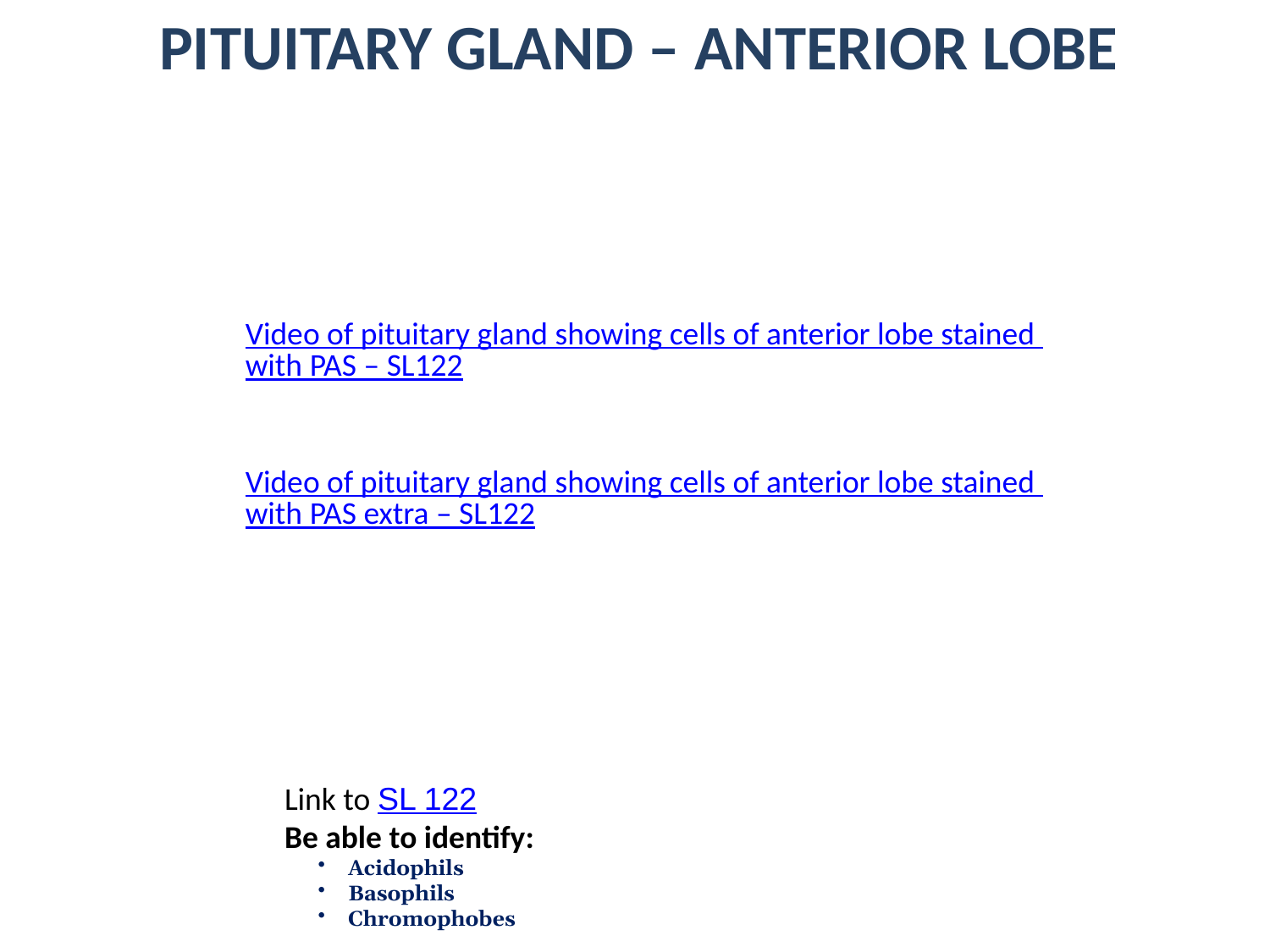

PITUITARY GLAND – ANTERIOR LOBE
Video of pituitary gland showing cells of anterior lobe stained with PAS – SL122
Video of pituitary gland showing cells of anterior lobe stained with PAS extra – SL122
Link to SL 122
Be able to identify:
Acidophils
Basophils
Chromophobes